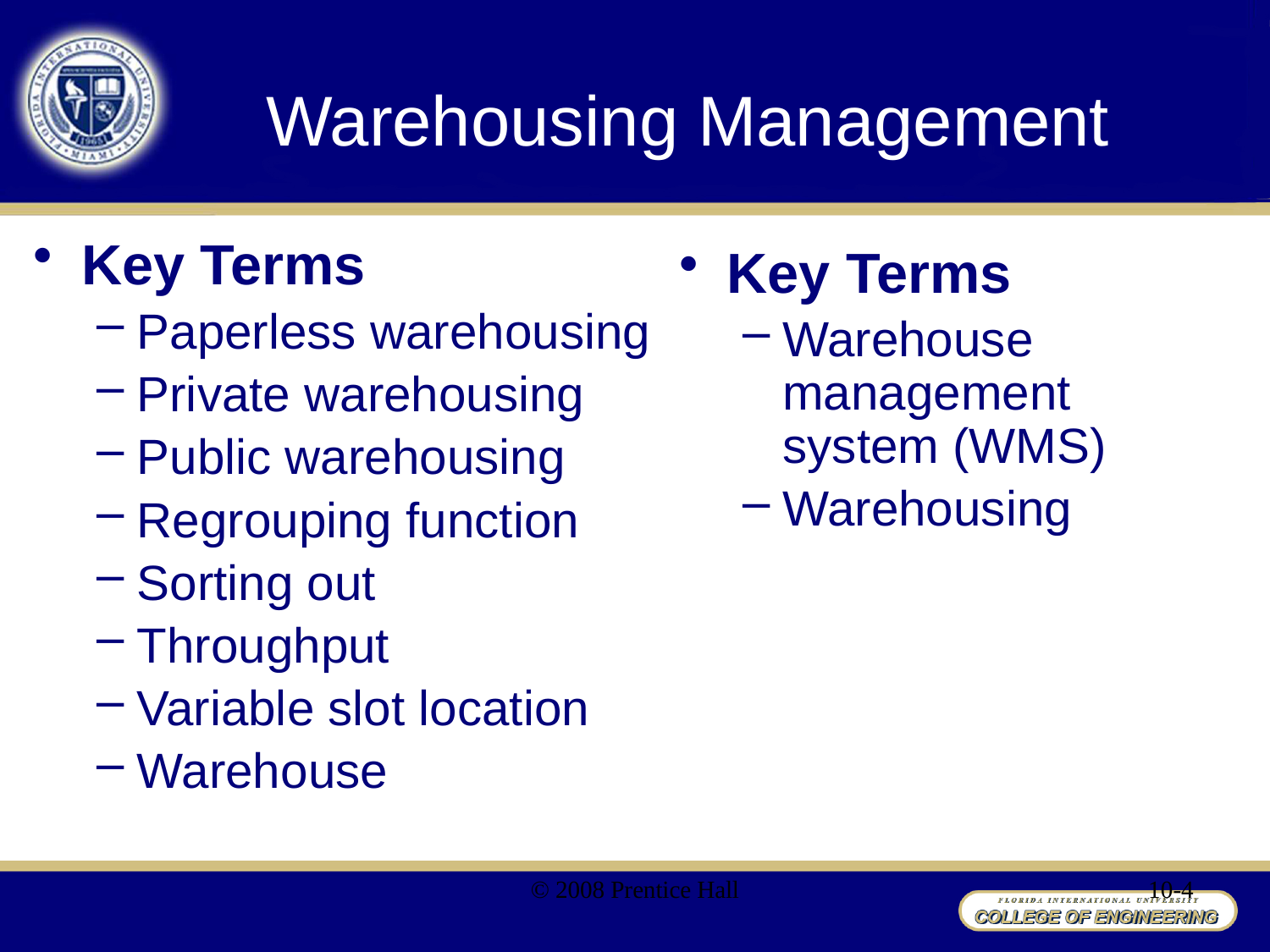

# Warehousing Management
Key Terms
Paperless warehousing
Private warehousing
Public warehousing
Regrouping function
Sorting out
Throughput
Variable slot location
Warehouse

Key Terms
Warehouse management system (WMS)
Warehousing

© 2008 Prentice Hall
10-4